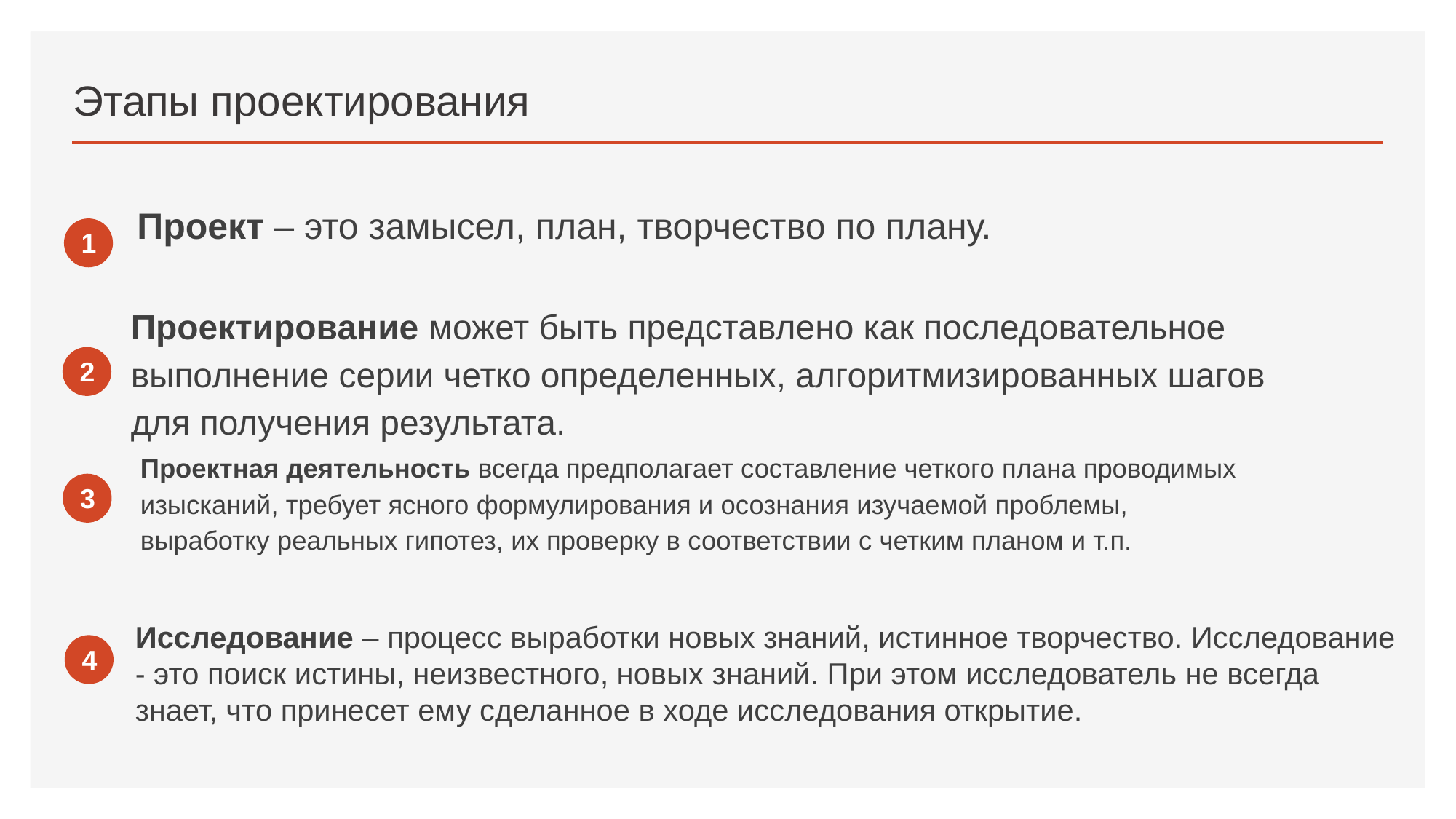

# Этапы проектирования
Проект – это замысел, план, творчество по плану.

1
Проектирование может быть представлено как последовательное выполнение серии четко определенных, алгоритмизированных шагов для получения результата.

2
Проектная деятельность всегда предполагает составление четкого плана проводимых изысканий, требует ясного формулирования и осознания изучаемой проблемы, выработку реальных гипотез, их проверку в соответствии с четким планом и т.п.

3
Исследование – процесс выработки новых знаний, истинное творчество. Исследование - это поиск истины, неизвестного, новых знаний. При этом исследователь не всегда знает, что принесет ему сделанное в ходе исследования открытие.

4